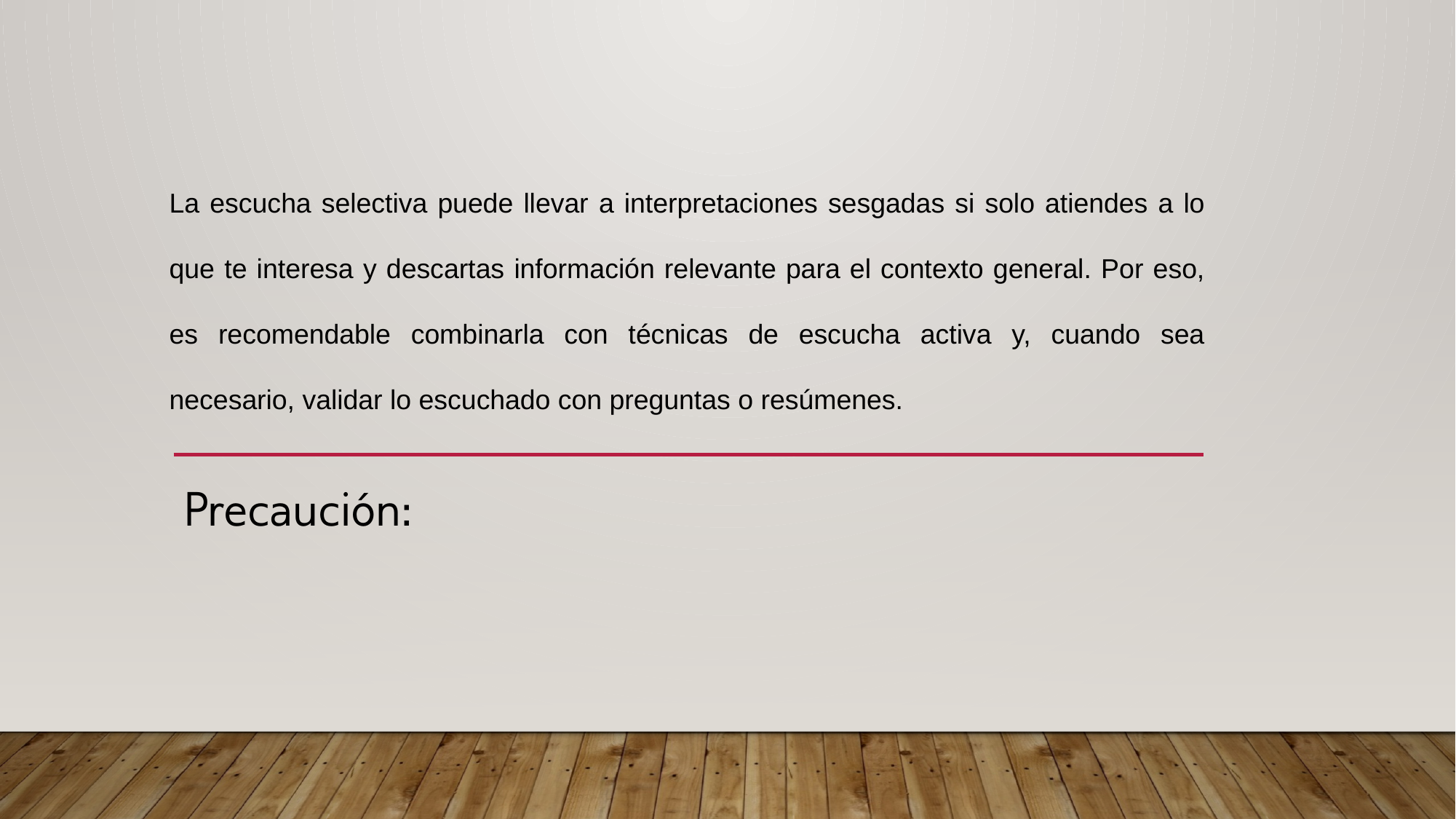

# La escucha selectiva puede llevar a interpretaciones sesgadas si solo atiendes a lo que te interesa y descartas información relevante para el contexto general. Por eso, es recomendable combinarla con técnicas de escucha activa y, cuando sea necesario, validar lo escuchado con preguntas o resúmenes.
Precaución: